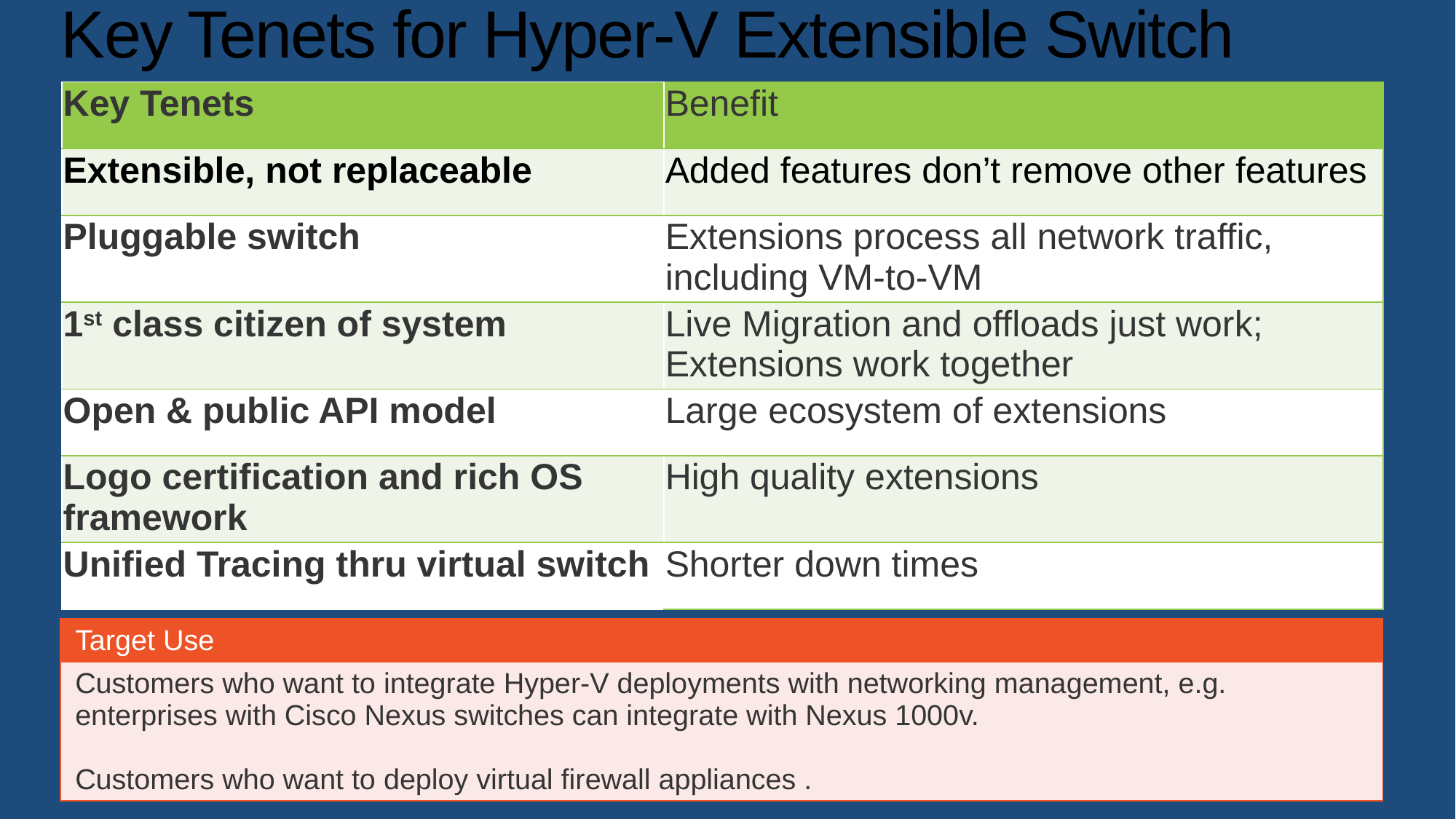

# Key Tenets for Hyper-V Extensible Switch
| Key Tenets | Benefit |
| --- | --- |
| Extensible, not replaceable | Added features don’t remove other features |
| Pluggable switch | Extensions process all network traffic, including VM-to-VM |
| 1st class citizen of system | Live Migration and offloads just work; Extensions work together |
| Open & public API model | Large ecosystem of extensions |
| Logo certification and rich OS framework | High quality extensions |
| Unified Tracing thru virtual switch | Shorter down times |
| Target Use |
| --- |
| Customers who want to integrate Hyper-V deployments with networking management, e.g. enterprises with Cisco Nexus switches can integrate with Nexus 1000v. Customers who want to deploy virtual firewall appliances . |